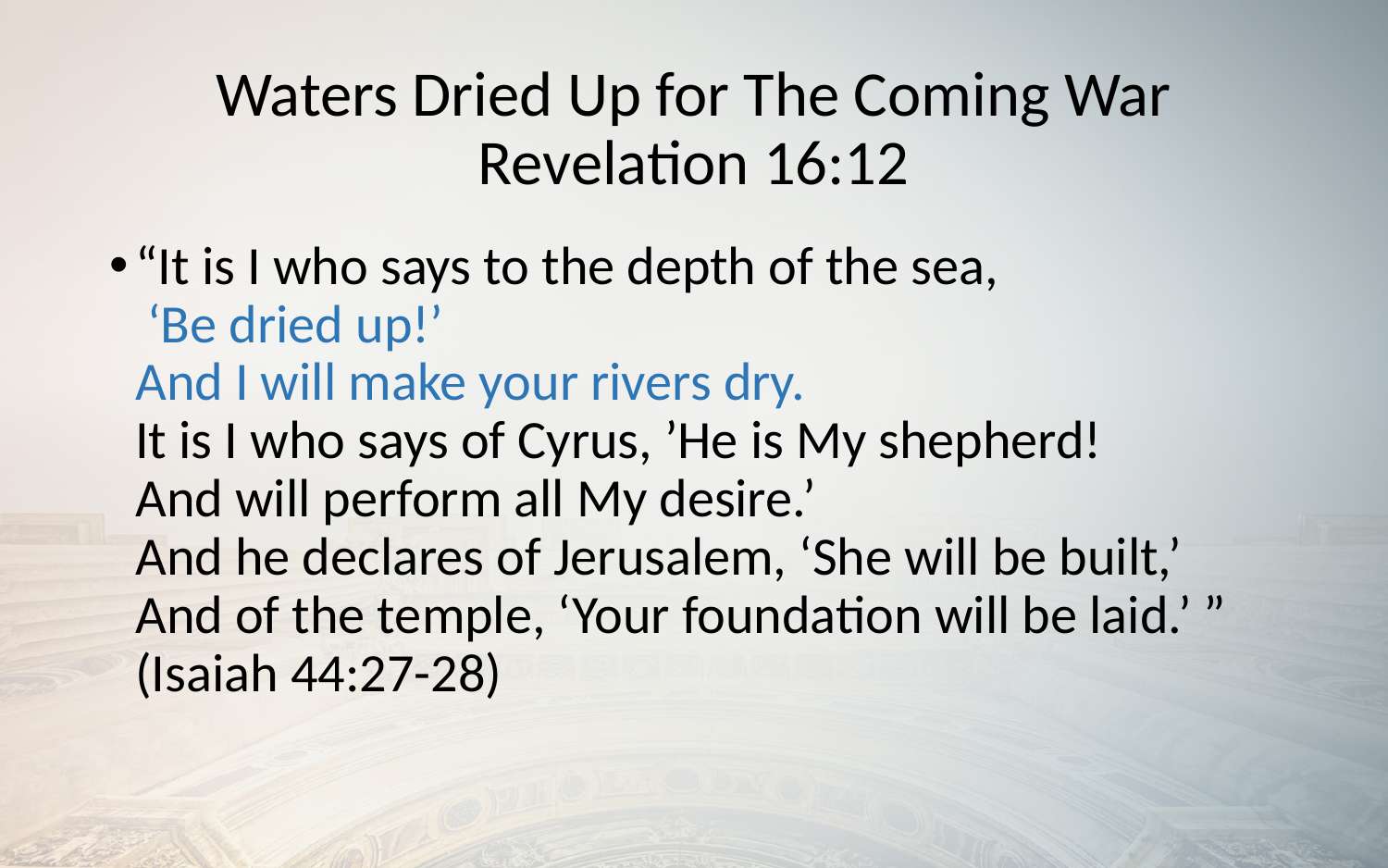

# Waters Dried Up for The Coming War Revelation 16:12
“It is I who says to the depth of the sea,
 ‘Be dried up!’
And I will make your rivers dry.
It is I who says of Cyrus, ’He is My shepherd!
And will perform all My desire.’
And he declares of Jerusalem, ‘She will be built,’
And of the temple, ‘Your foundation will be laid.’ ”
(Isaiah 44:27-28)